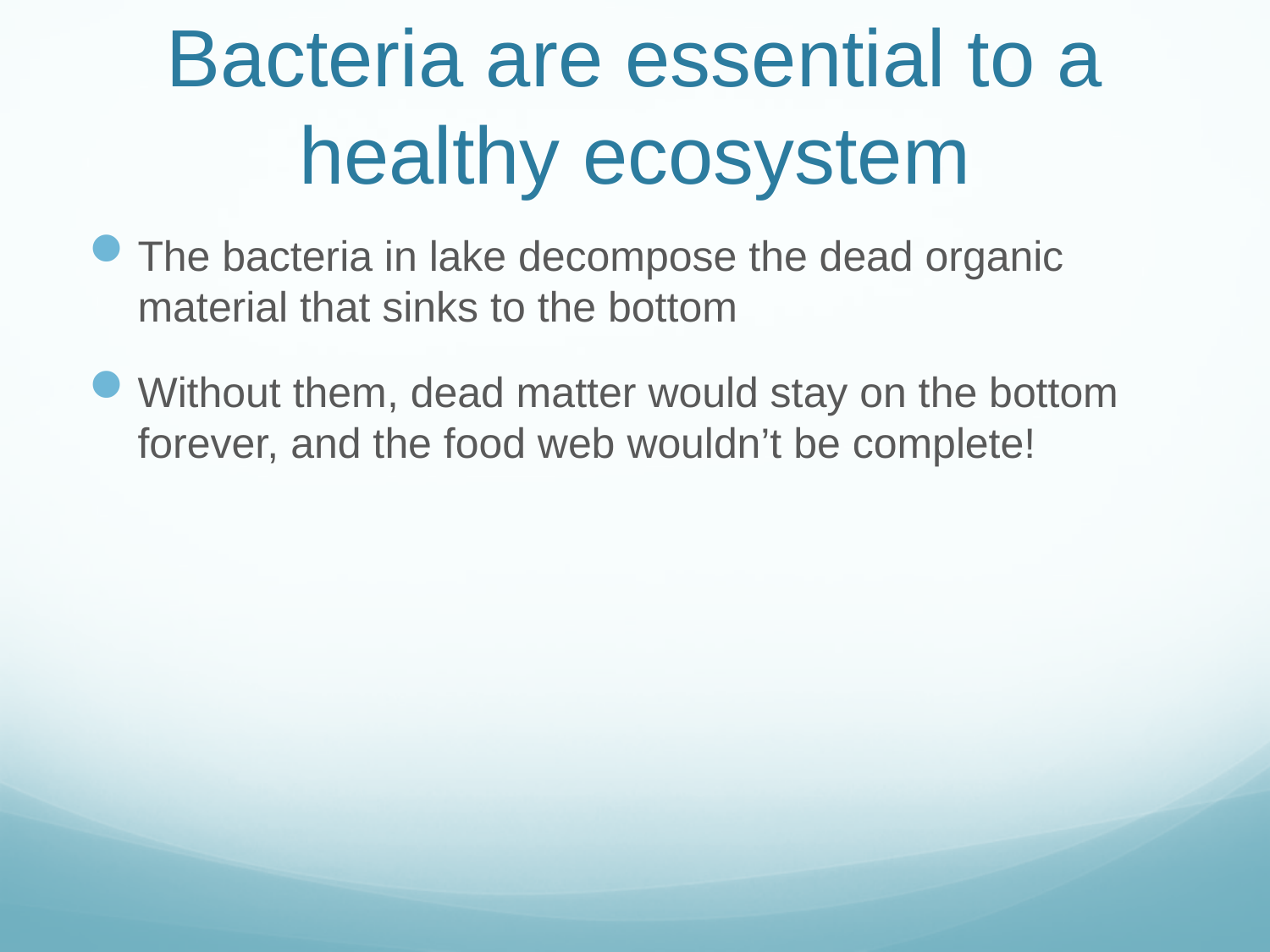

# Bacteria are essential to a healthy ecosystem
The bacteria in lake decompose the dead organic material that sinks to the bottom
Without them, dead matter would stay on the bottom forever, and the food web wouldn’t be complete!